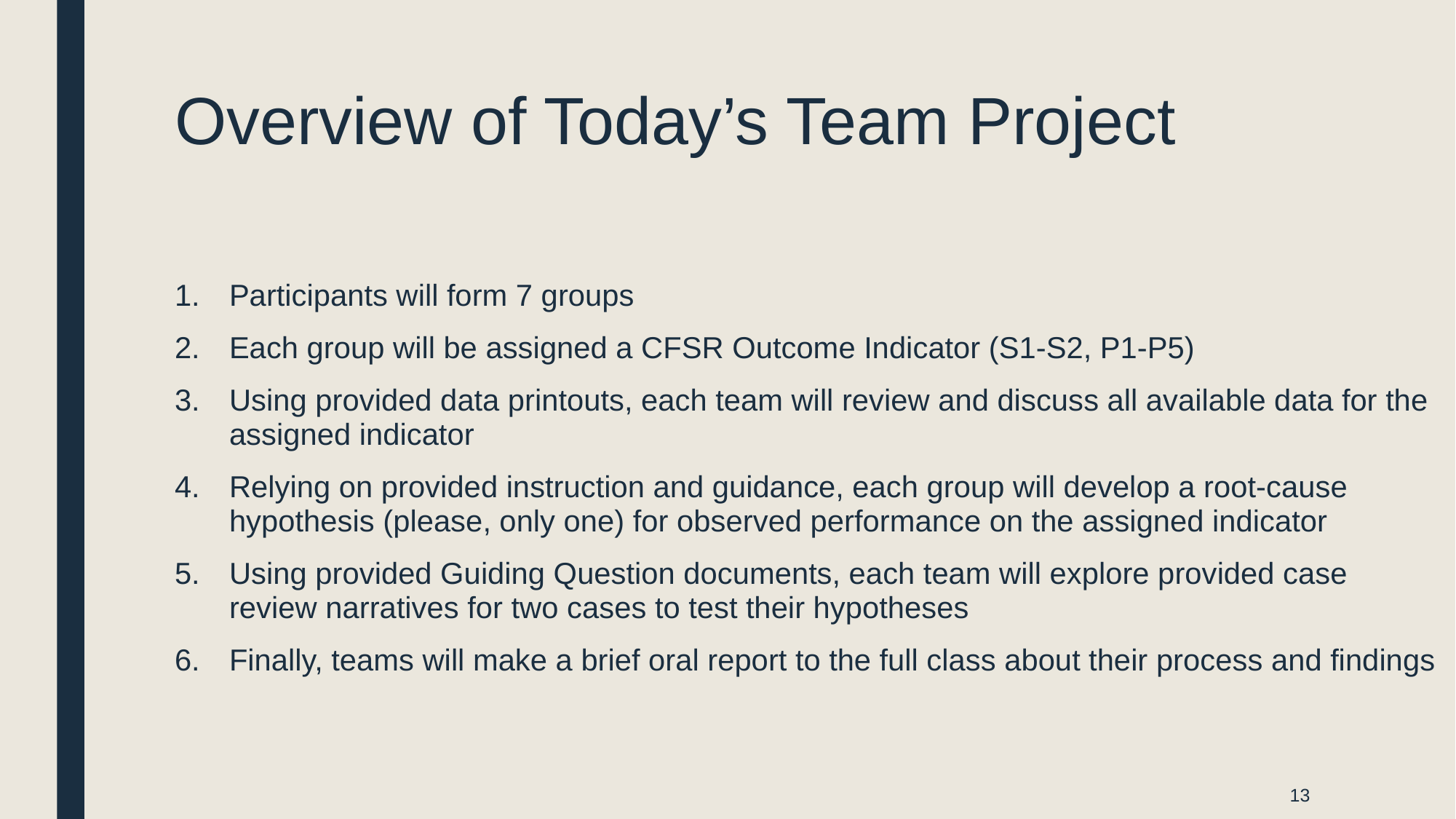

# Overview of Today’s Team Project
Participants will form 7 groups
Each group will be assigned a CFSR Outcome Indicator (S1-S2, P1-P5)
Using provided data printouts, each team will review and discuss all available data for the assigned indicator
Relying on provided instruction and guidance, each group will develop a root-cause hypothesis (please, only one) for observed performance on the assigned indicator
Using provided Guiding Question documents, each team will explore provided case review narratives for two cases to test their hypotheses
Finally, teams will make a brief oral report to the full class about their process and findings
13